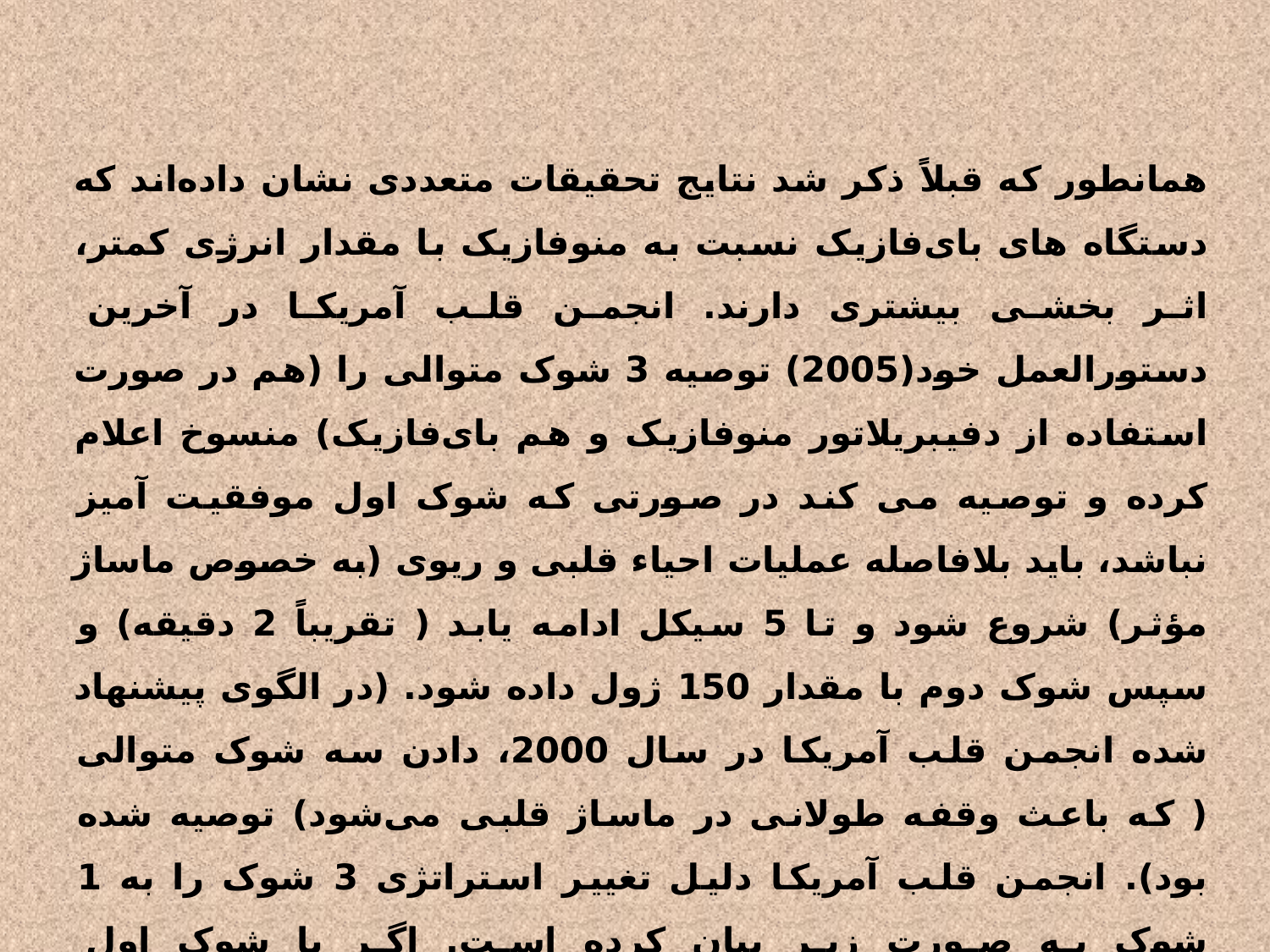

همانطور که قبلاً ذکر شد نتایج تحقیقات متعددی نشان داده‌اند که دستگاه های بای‌فازیک نسبت به منوفازیک با مقدار انرژی کمتر، اثر بخشی بیشتری دارند. انجمن قلب آمریکا در آخرین دستورالعمل خود(2005) توصیه 3 شوک متوالی را (هم در صورت استفاده از دفیبریلاتور منوفازیک و هم بای‌فازیک) منسوخ اعلام کرده و توصیه می کند در صورتی که شوک اول موفقیت آمیز نباشد، باید بلافاصله عملیات احیاء قلبی و ریوی (به خصوص ماساژ مؤثر) شروع شود و تا 5 سیکل ادامه یابد ( تقریباً 2 دقیقه) و سپس شوک دوم با مقدار 150 ژول داده شود. (در الگوی پیشنهاد شده انجمن قلب آمریکا در سال 2000، دادن سه شوک متوالی ( که باعث وقفه طولانی در ماساژ قلبی می‌شود) توصیه شده بود). انجمن قلب آمریکا دلیل تغییر استراتژی 3 شوک را به 1 شوک به صورت زیر بیان کرده است. اگر با شوک اول فیبریلاسیون بطنی خاتمه پیدا نکند، احتمال اینکه شوک دوم باعث خاتمة فیبریلاسیون بطنی گردد، کم می‌باشد.